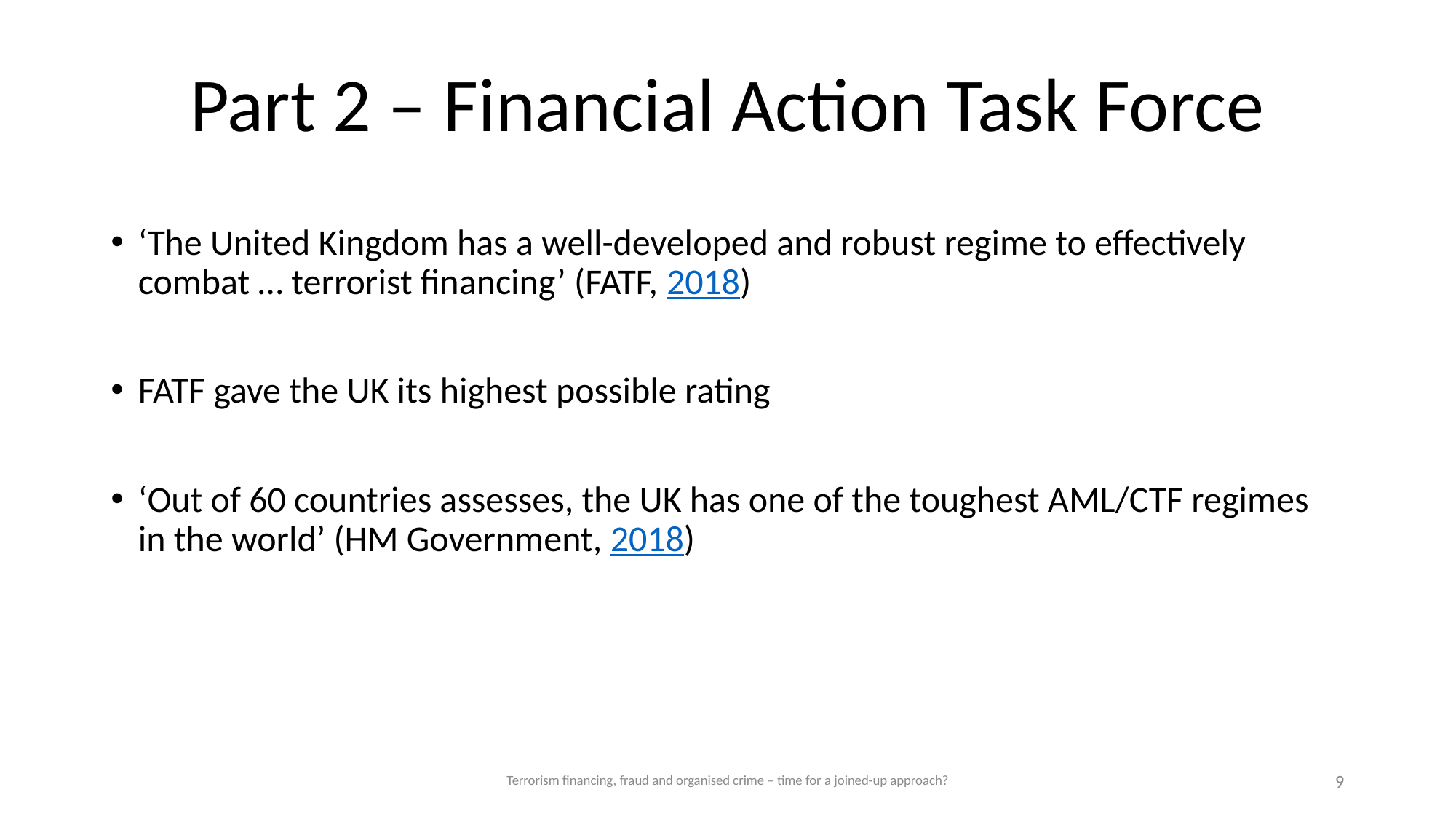

# Part 2 – Financial Action Task Force
‘The United Kingdom has a well-developed and robust regime to effectively combat … terrorist financing’ (FATF, 2018)

FATF gave the UK its highest possible rating

‘Out of 60 countries assesses, the UK has one of the toughest AML/CTF regimes in the world’ (HM Government, 2018)

Terrorism financing, fraud and organised crime – time for a joined-up approach?
9